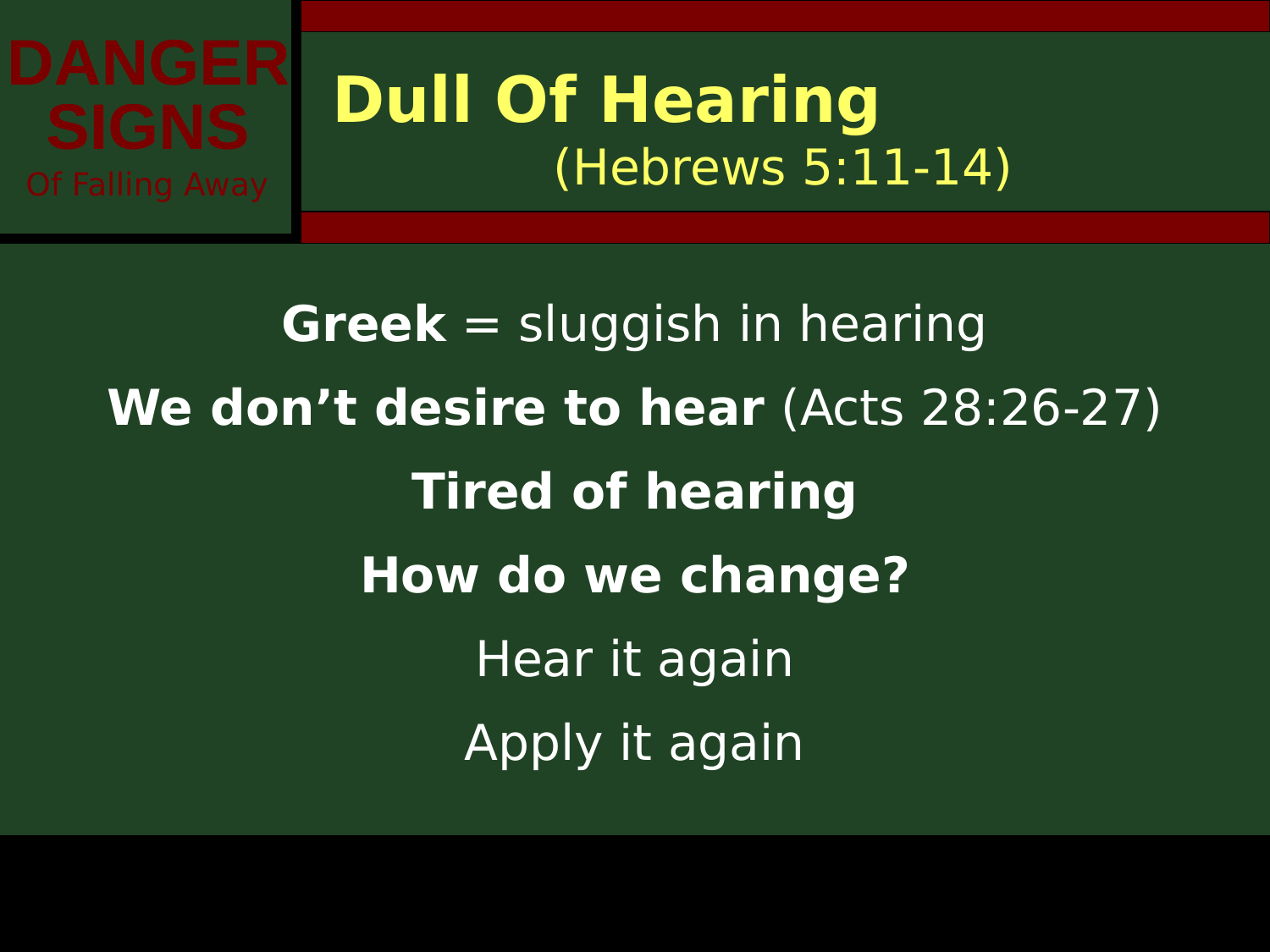

DANGER
SIGNS
Of Falling Away
Dull Of Hearing                 (Hebrews 5:11-14)

Greek = sluggish in hearing
We don’t desire to hear (Acts 28:26-27)
Tired of hearing
How do we change?
Hear it again
Apply it again